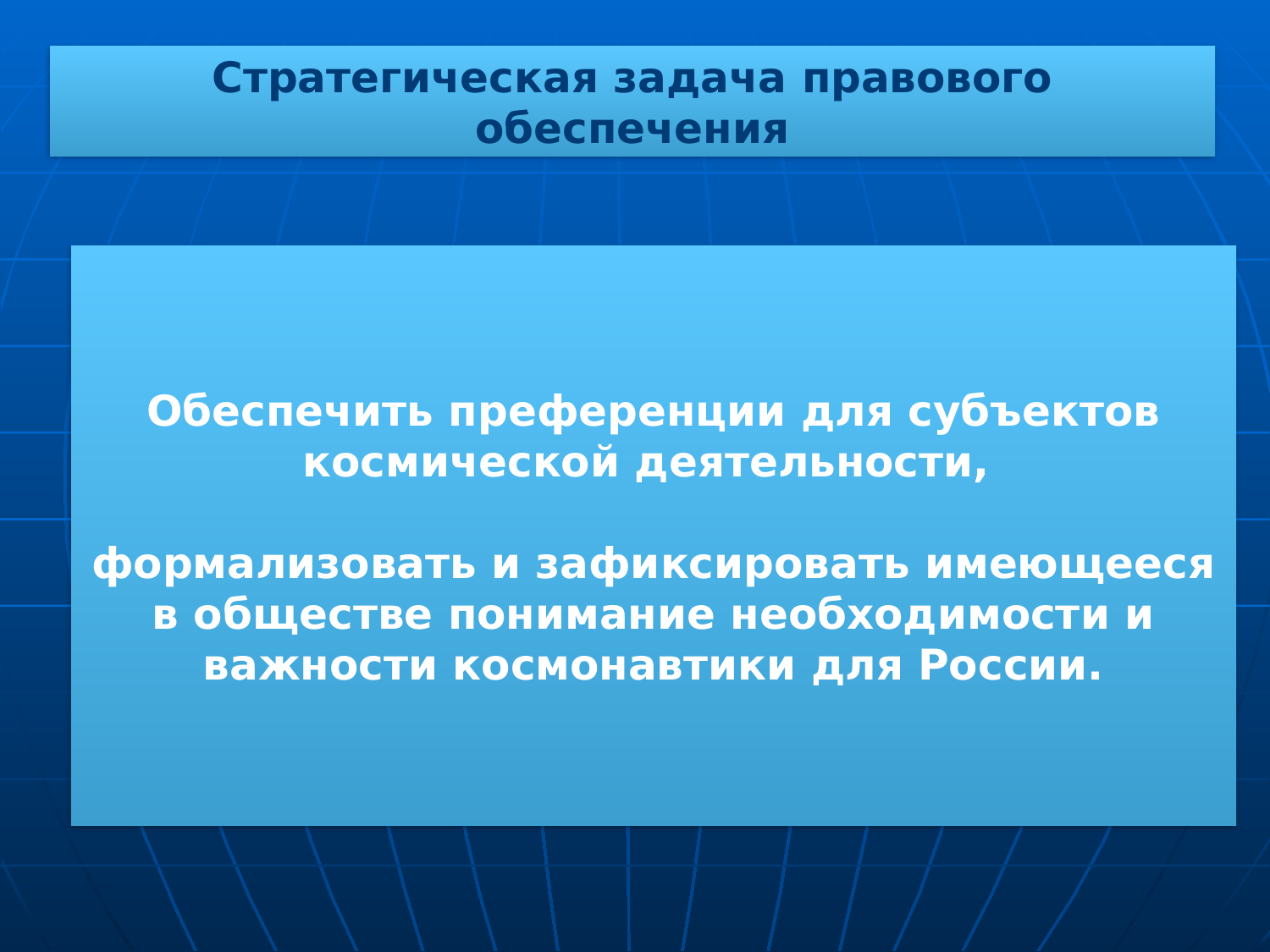

Стратегическая задача правового обеспечения
Обеспечить преференции для субъектов космической деятельности,

формализовать и зафиксировать имеющееся в обществе понимание необходимости и важности космонавтики для России.